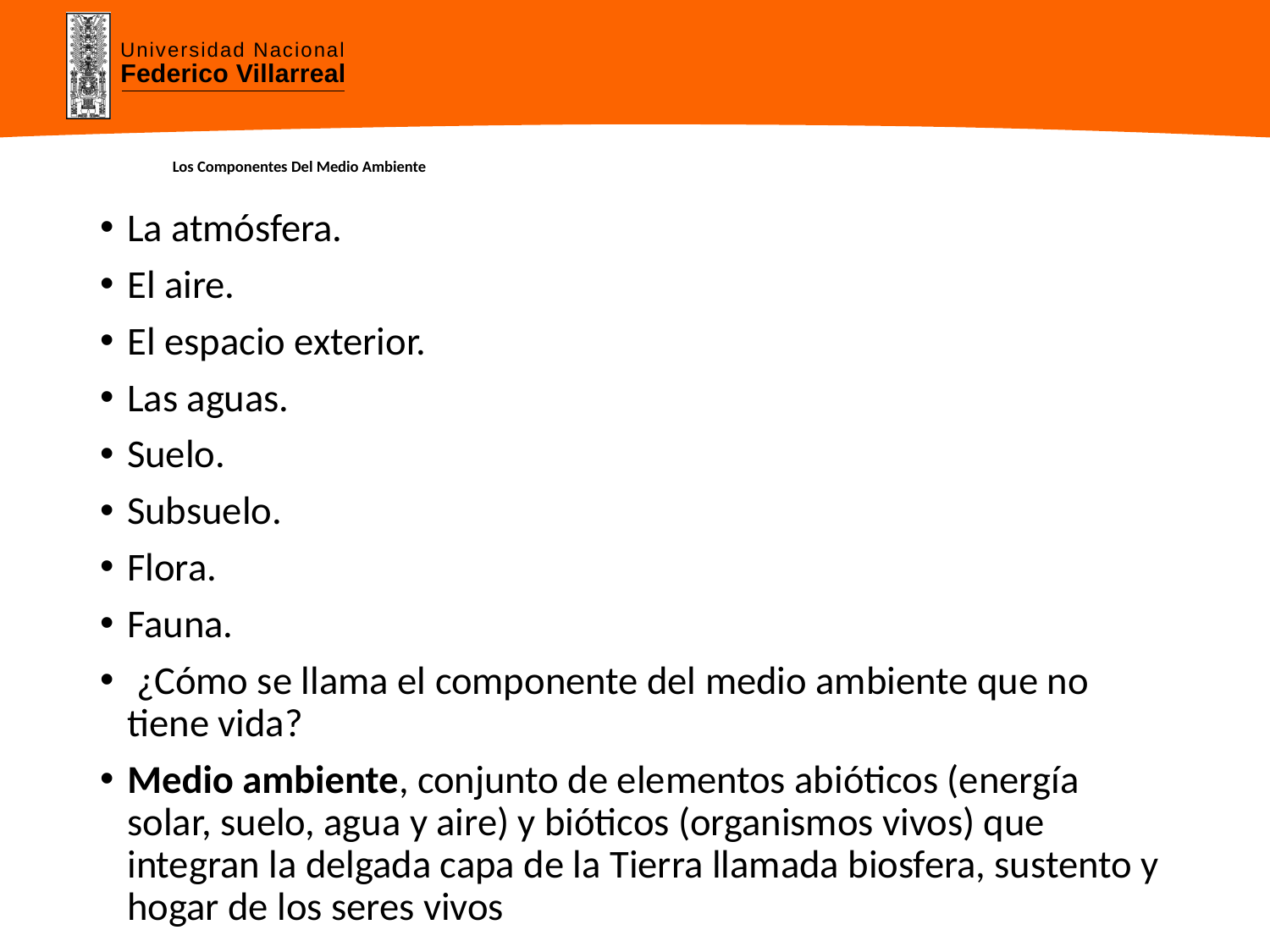

# Los Componentes Del Medio Ambiente
La atmósfera.
El aire.
El espacio exterior.
Las aguas.
Suelo.
Subsuelo.
Flora.
Fauna.
 ¿Cómo se llama el componente del medio ambiente que no tiene vida?
Medio ambiente, conjunto de elementos abióticos (energía solar, suelo, agua y aire) y bióticos (organismos vivos) que integran la delgada capa de la Tierra llamada biosfera, sustento y hogar de los seres vivos